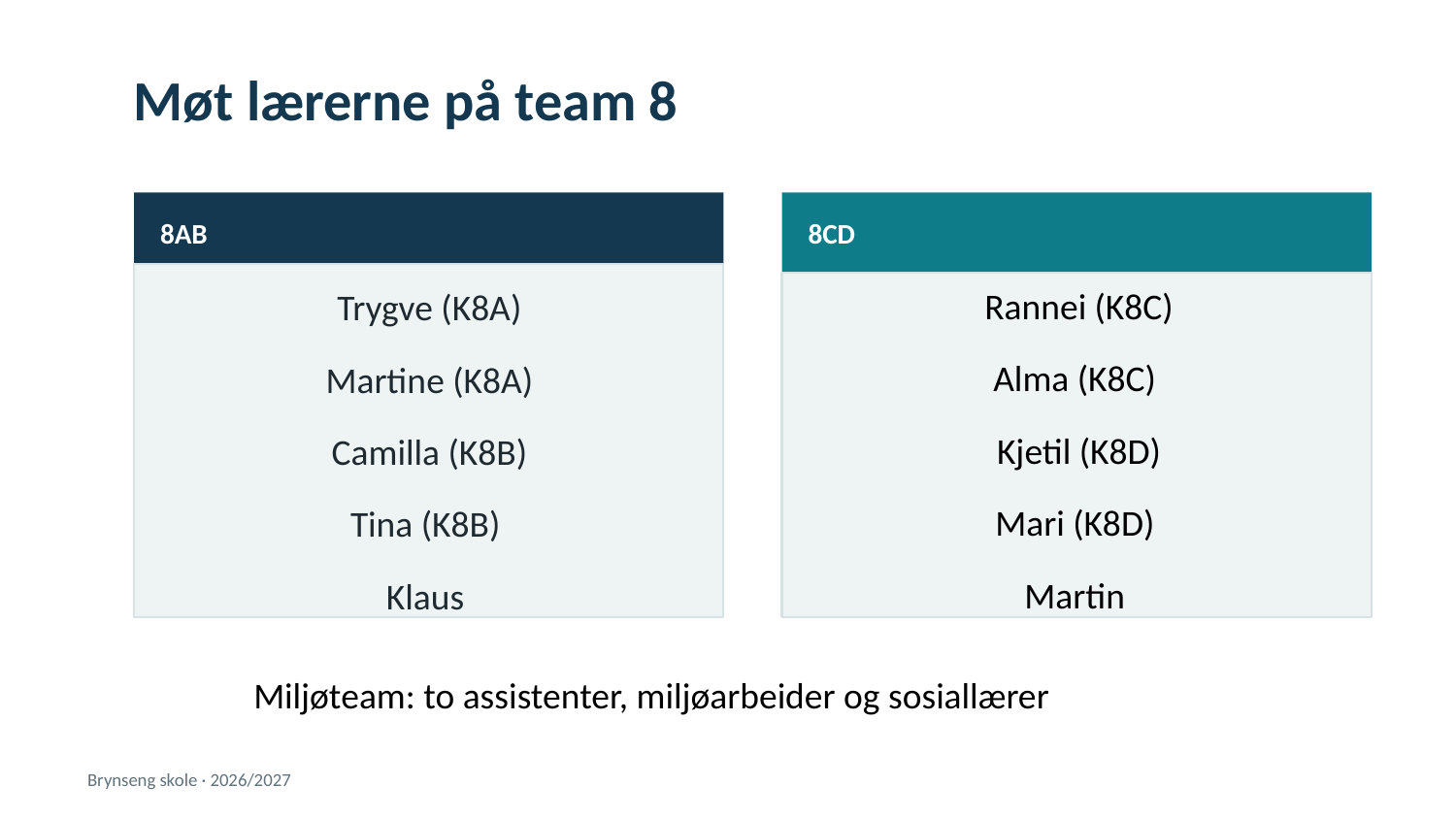

Møt lærerne på team 8

8AB

8CD

Rannei (K8C)
Alma (K8C)
Kjetil (K8D)
Mari (K8D)
Martin
Trygve (K8A)
Martine (K8A)
Camilla (K8B)
Tina (K8B)
Klaus
Miljøteam: to assistenter, miljøarbeider og sosiallærer
Brynseng skole · 2026/2027